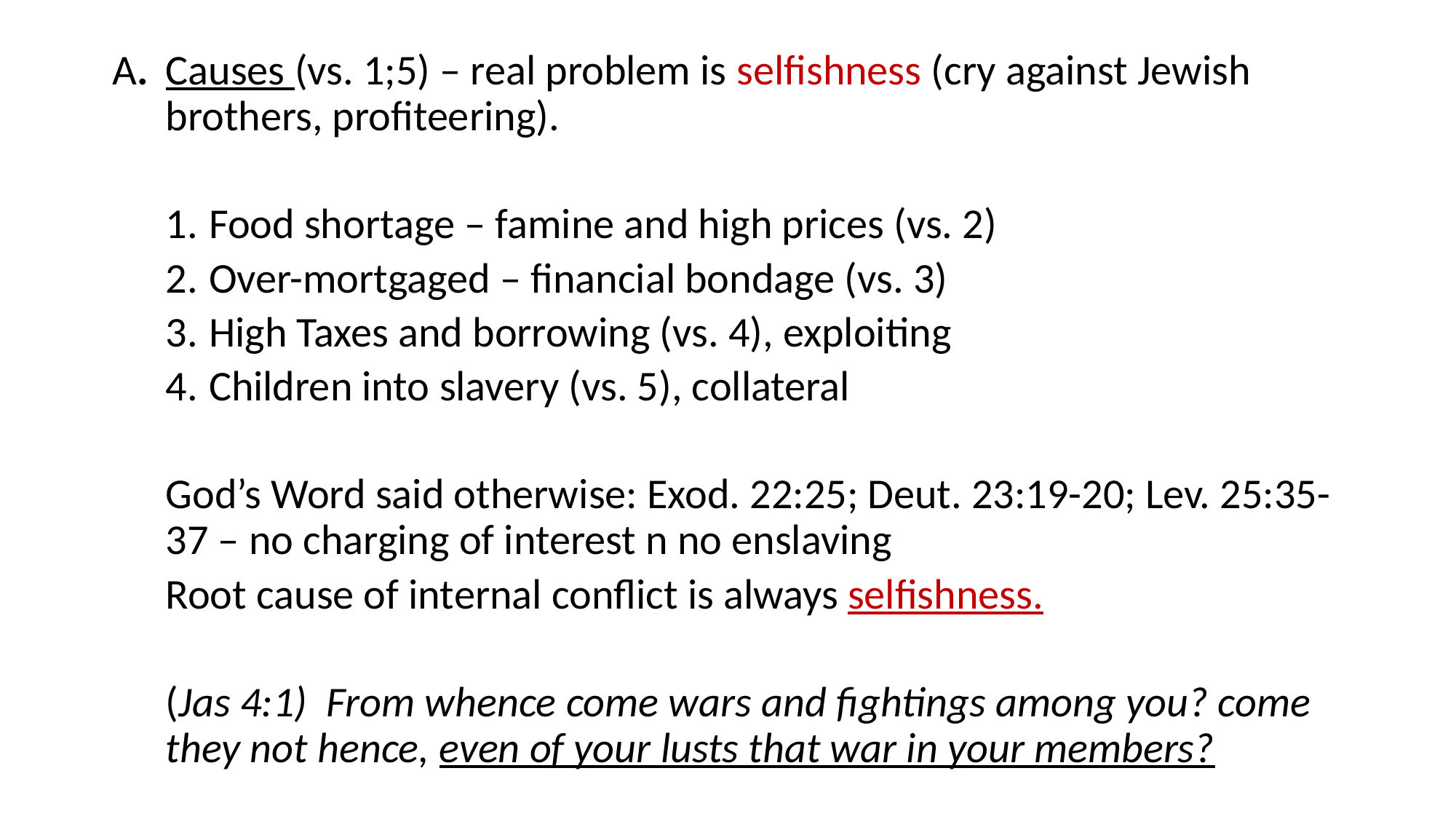

#
A. 	Causes (vs. 1;5) – real problem is selfishness (cry against Jewish brothers, profiteering).

Food shortage – famine and high prices (vs. 2)
Over-mortgaged – financial bondage (vs. 3)
High Taxes and borrowing (vs. 4), exploiting
Children into slavery (vs. 5), collateral

God’s Word said otherwise: Exod. 22:25; Deut. 23:19-20; Lev. 25:35-37 – no charging of interest n no enslaving
Root cause of internal conflict is always selfishness.

(Jas 4:1)  From whence come wars and fightings among you? come they not hence, even of your lusts that war in your members?